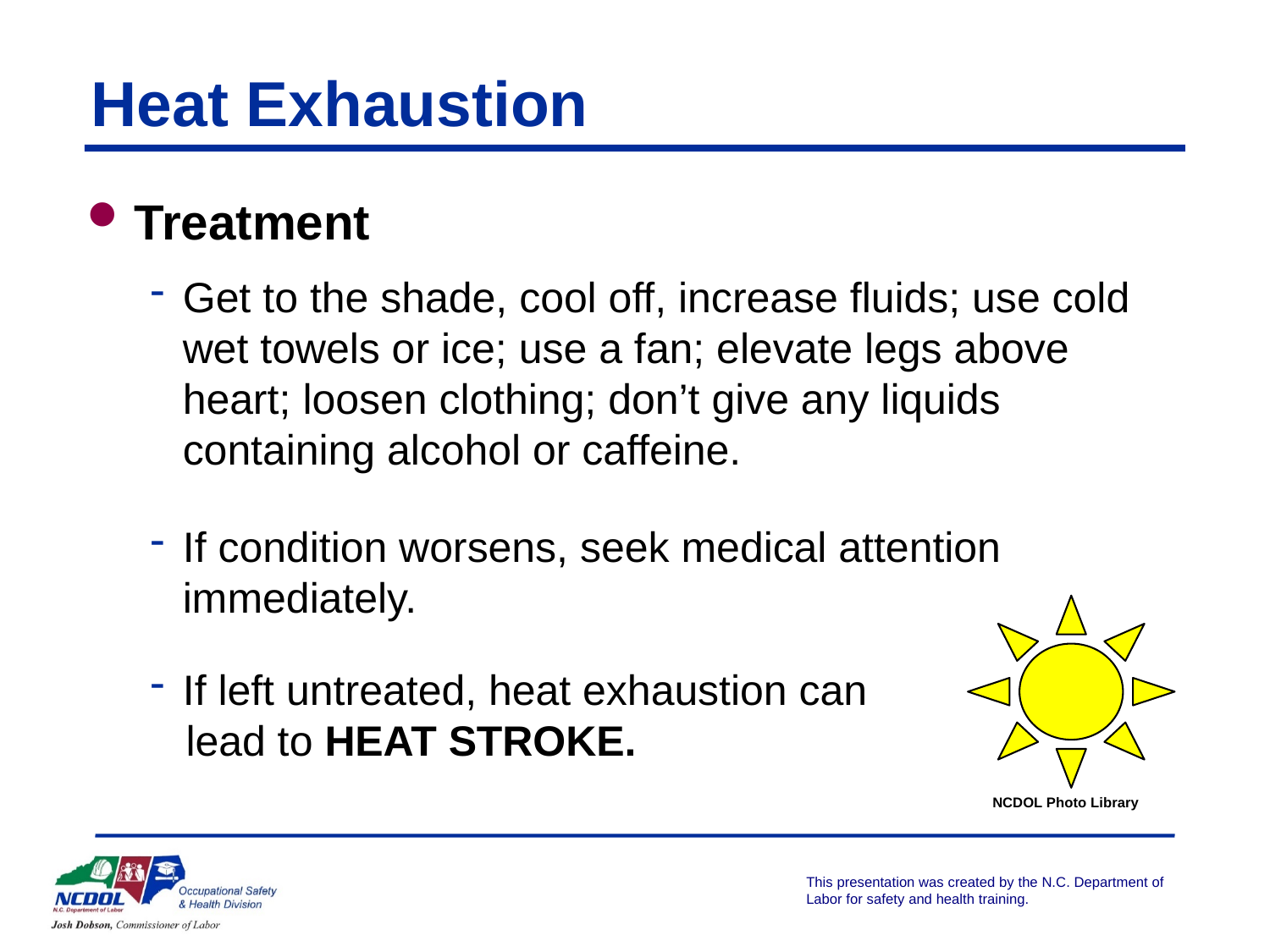

Heat Exhaustion

Treatment

Get to the shade, cool off, increase fluids; use cold wet towels or ice; use a fan; elevate legs above heart; loosen clothing; don’t give any liquids containing alcohol or caffeine.

If condition worsens, seek medical attention immediately.

If left untreated, heat exhaustion can
   lead to HEAT STROKE.

NCDOL Photo Library